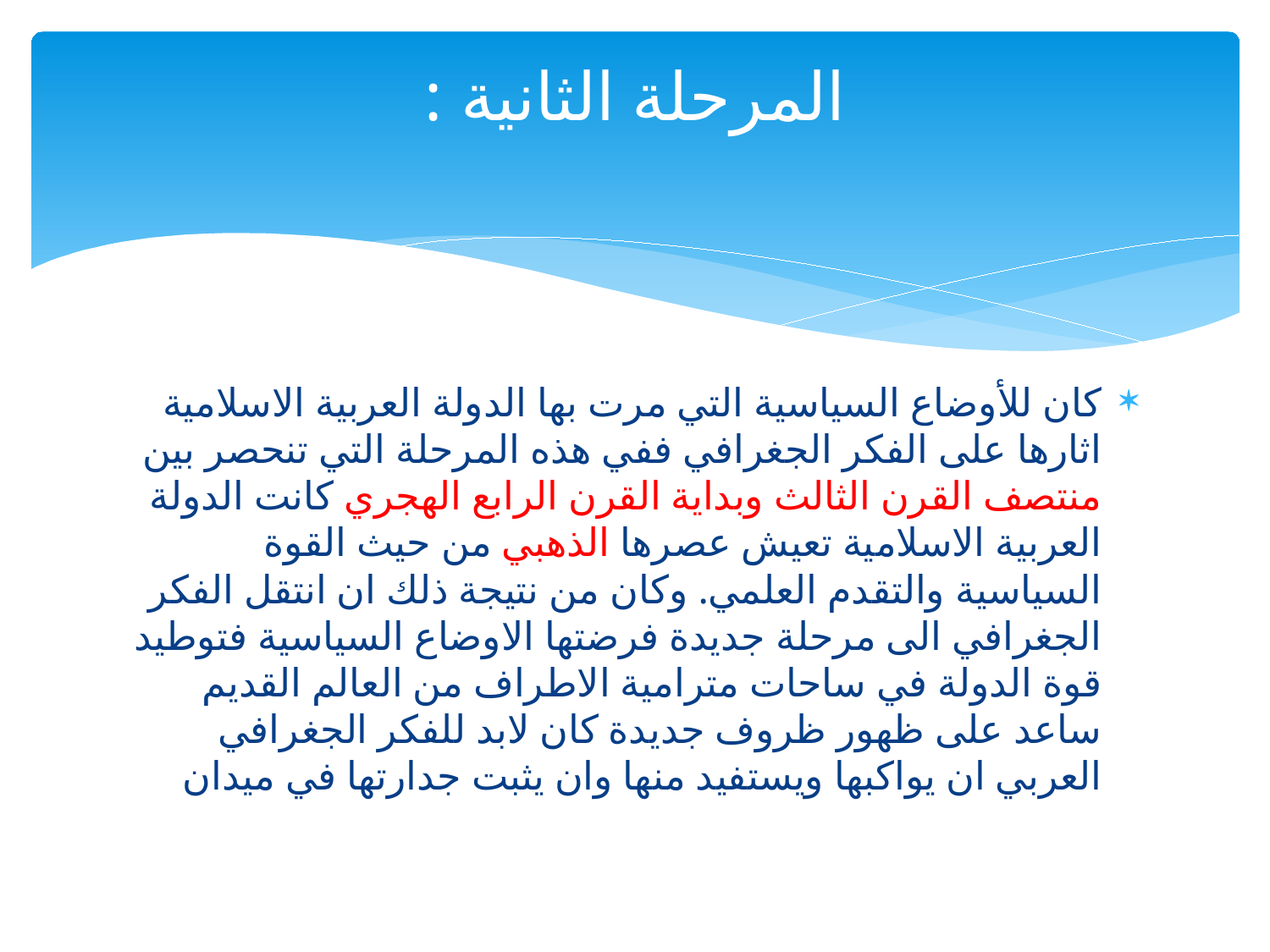

# المرحلة الثانية :
كان للأوضاع السياسية التي مرت بها الدولة العربية الاسلامية اثارها على الفكر الجغرافي ففي هذه المرحلة التي تنحصر بين منتصف القرن الثالث وبداية القرن الرابع الهجري كانت الدولة العربية الاسلامية تعيش عصرها الذهبي من حيث القوة السياسية والتقدم العلمي. وكان من نتيجة ذلك ان انتقل الفكر الجغرافي الى مرحلة جديدة فرضتها الاوضاع السياسية فتوطيد قوة الدولة في ساحات مترامية الاطراف من العالم القديم ساعد على ظهور ظروف جديدة كان لابد للفكر الجغرافي العربي ان يواكبها ويستفيد منها وان يثبت جدارتها في ميدان